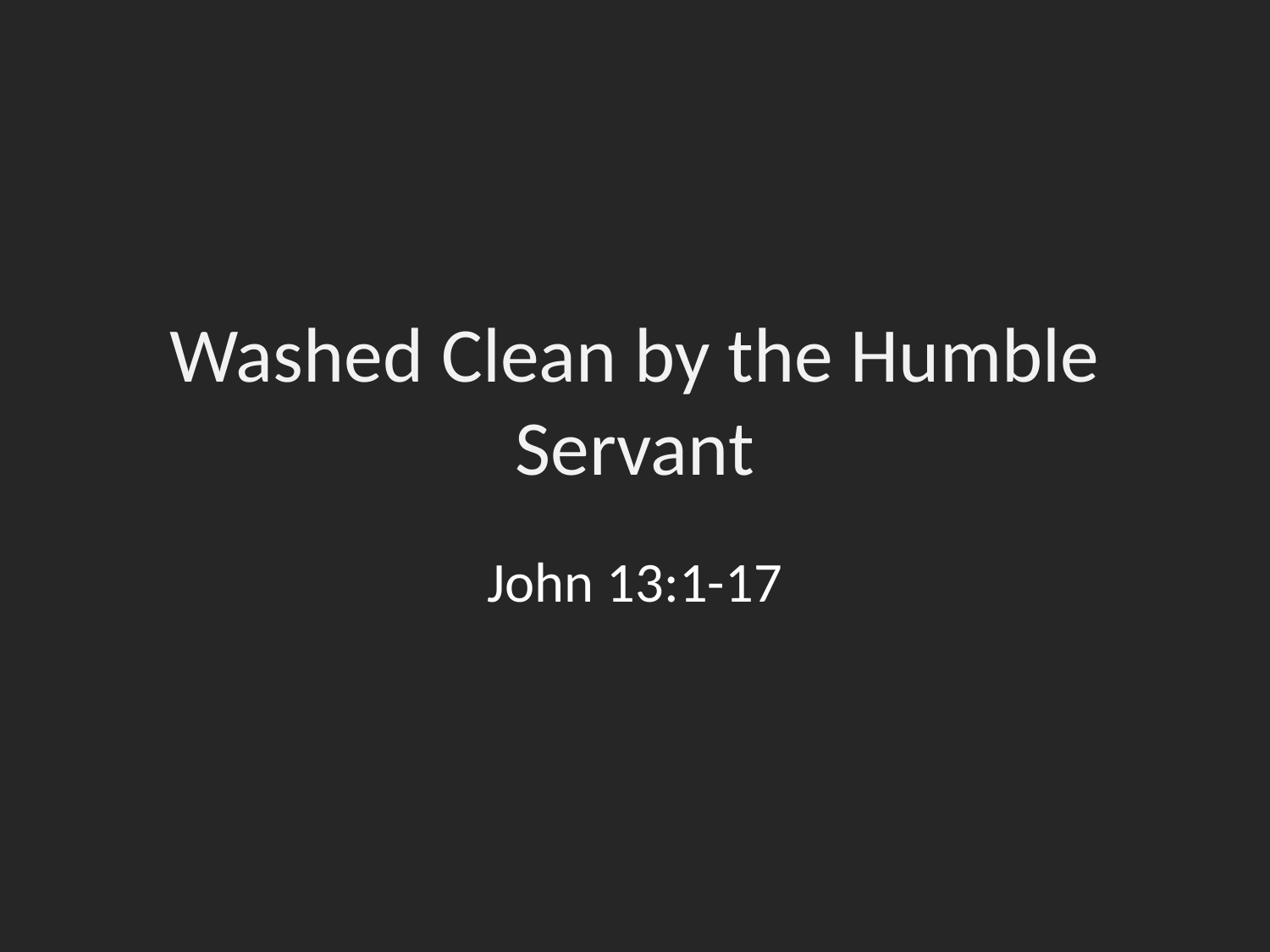

# Washed Clean by the Humble Servant
John 13:1-17